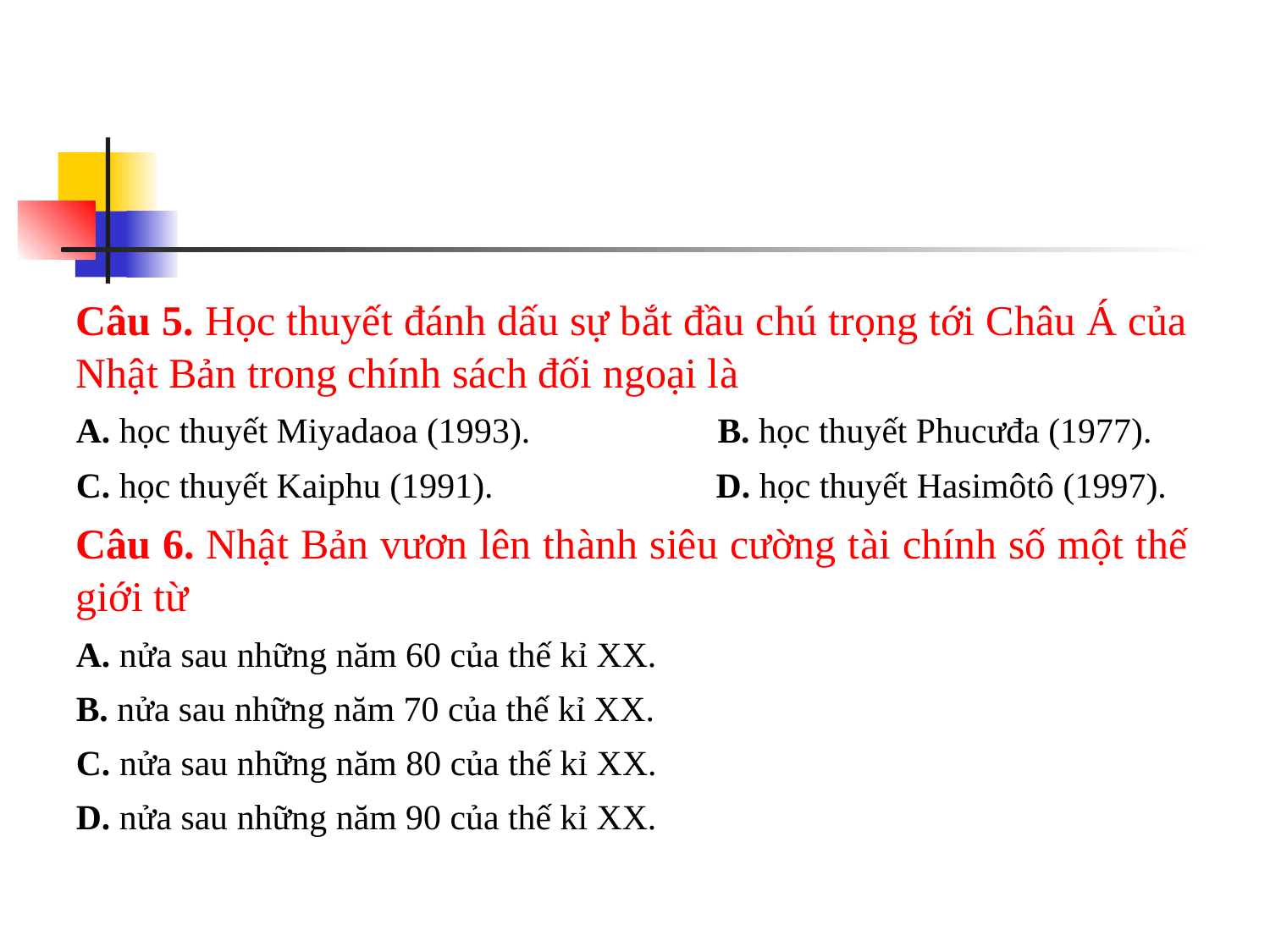

Câu 5. Học thuyết đánh dấu sự bắt đầu chú trọng tới Châu Á của Nhật Bản trong chính sách đối ngoại là
A. học thuyết Miyadaoa (1993).                     B. học thuyết Phucưđa (1977).
C. học thuyết Kaiphu (1991).                         D. học thuyết Hasimôtô (1997).
Câu 6. Nhật Bản vươn lên thành siêu cường tài chính số một thế giới từ
A. nửa sau những năm 60 của thế kỉ XX.
B. nửa sau những năm 70 của thế kỉ XX.
C. nửa sau những năm 80 của thế kỉ XX.
D. nửa sau những năm 90 của thế kỉ XX.